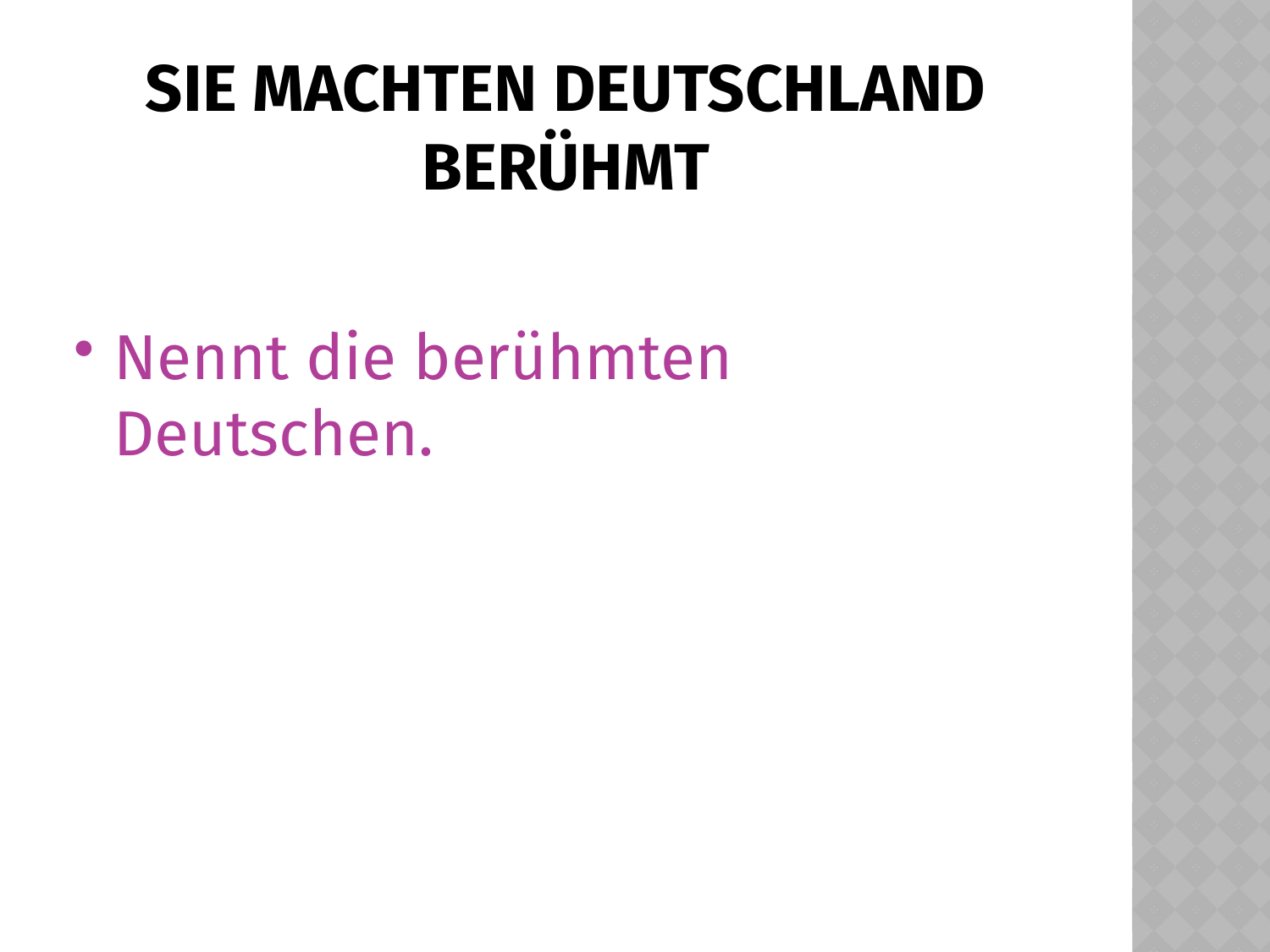

# Sie machten Deutschland berühmt

Nennt die berühmten Deutschen.